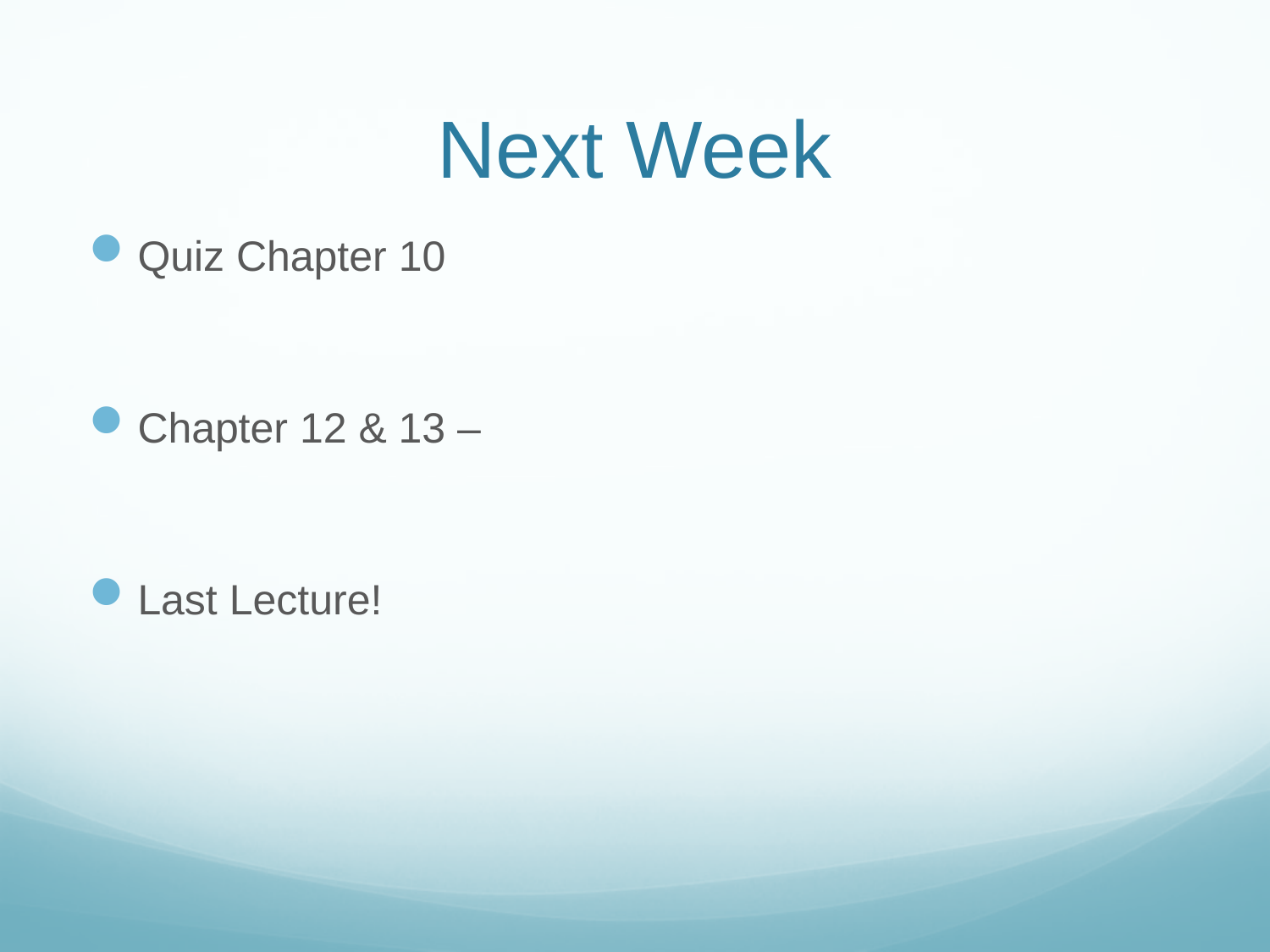

# Next Week
Quiz Chapter 10

Chapter 12 & 13 –

Last Lecture!